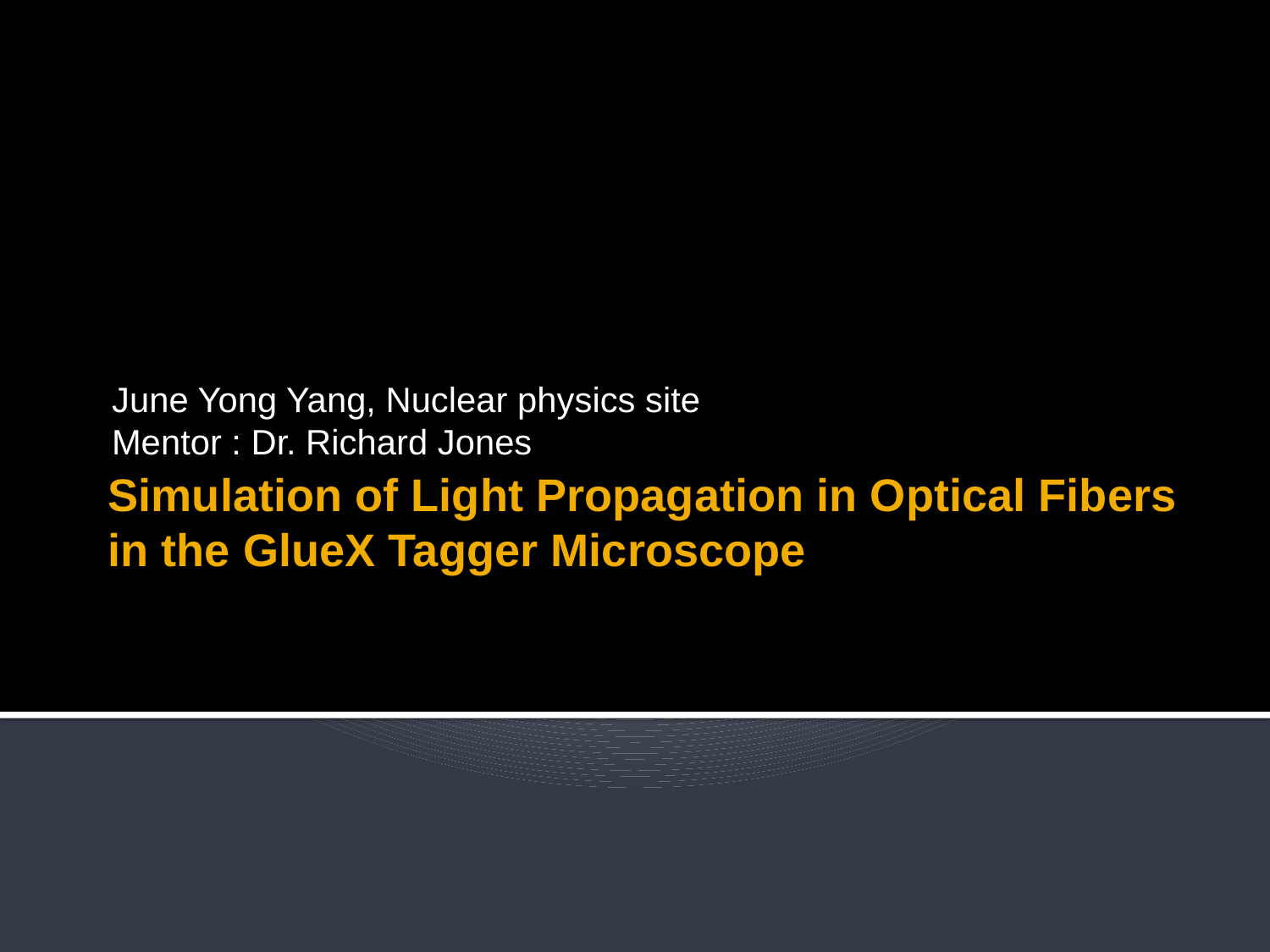

June Yong Yang, Nuclear physics site
Mentor : Dr. Richard Jones
# Simulation of Light Propagation in Optical Fibers in the GlueX Tagger Microscope